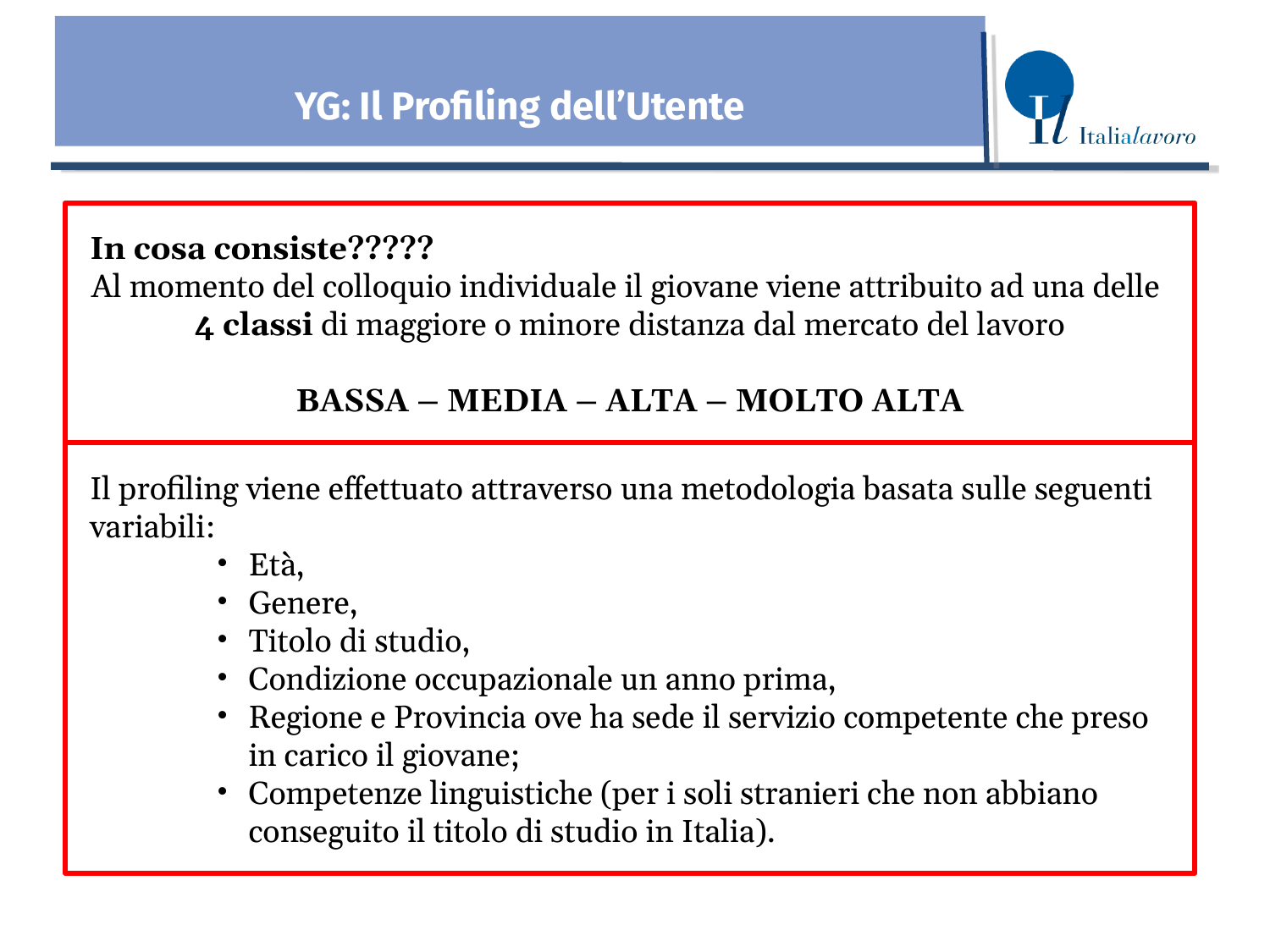

YG: Il Profiling dell’Utente
In cosa consiste?????
Al momento del colloquio individuale il giovane viene attribuito ad una delle  4 classi di maggiore o minore distanza dal mercato del lavoro

BASSA – MEDIA – ALTA – MOLTO ALTA
Il profiling viene effettuato attraverso una metodologia basata sulle seguenti variabili:
Età,
Genere,
Titolo di studio,
Condizione occupazionale un anno prima,
Regione e Provincia ove ha sede il servizio competente che preso in carico il giovane;
Competenze linguistiche (per i soli stranieri che non abbiano conseguito il titolo di studio in Italia).